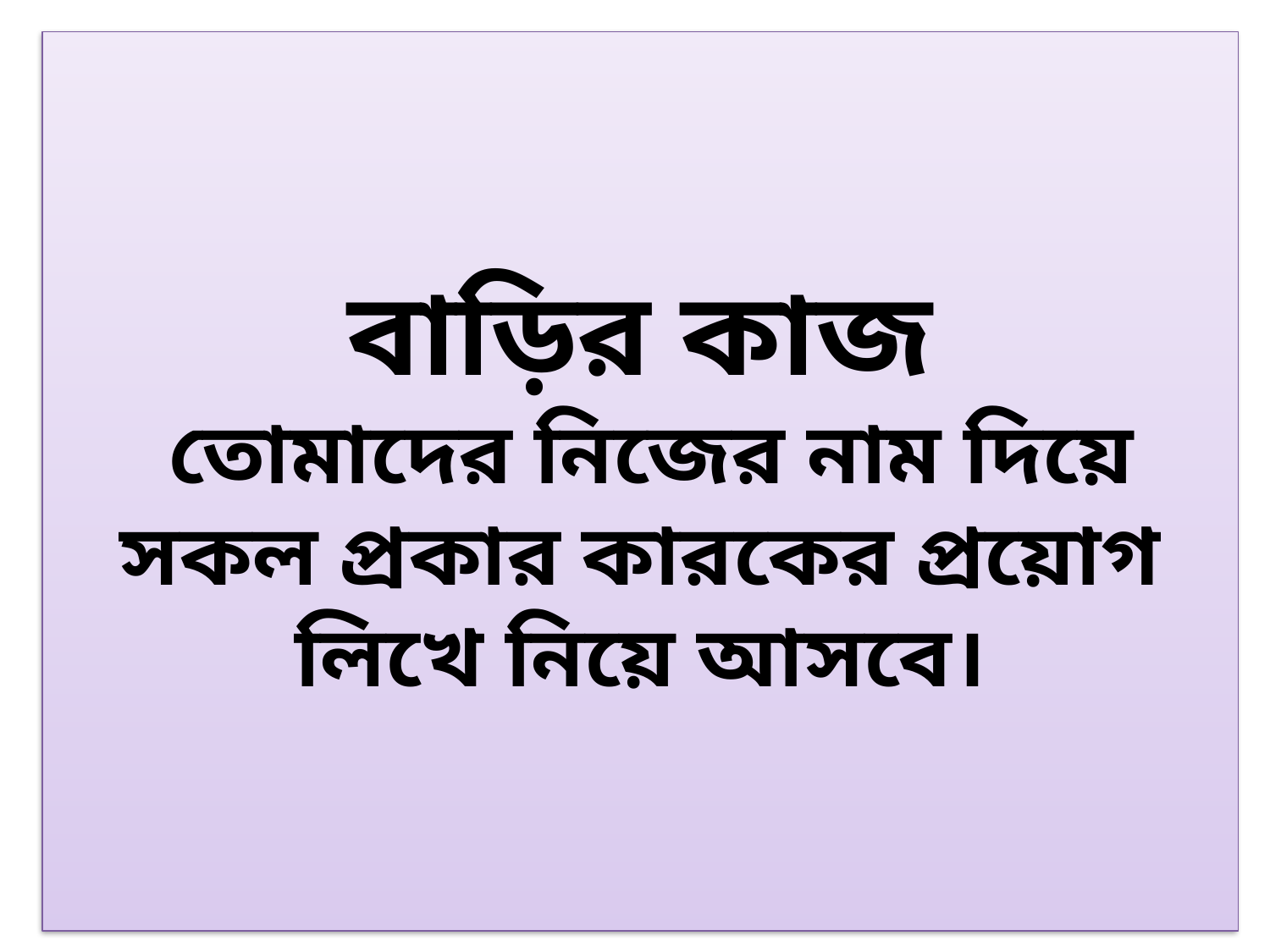

# বাড়ির কাজ তোমাদের নিজের নাম দিয়ে সকল প্রকার কারকের প্রয়োগ লিখে নিয়ে আসবে।